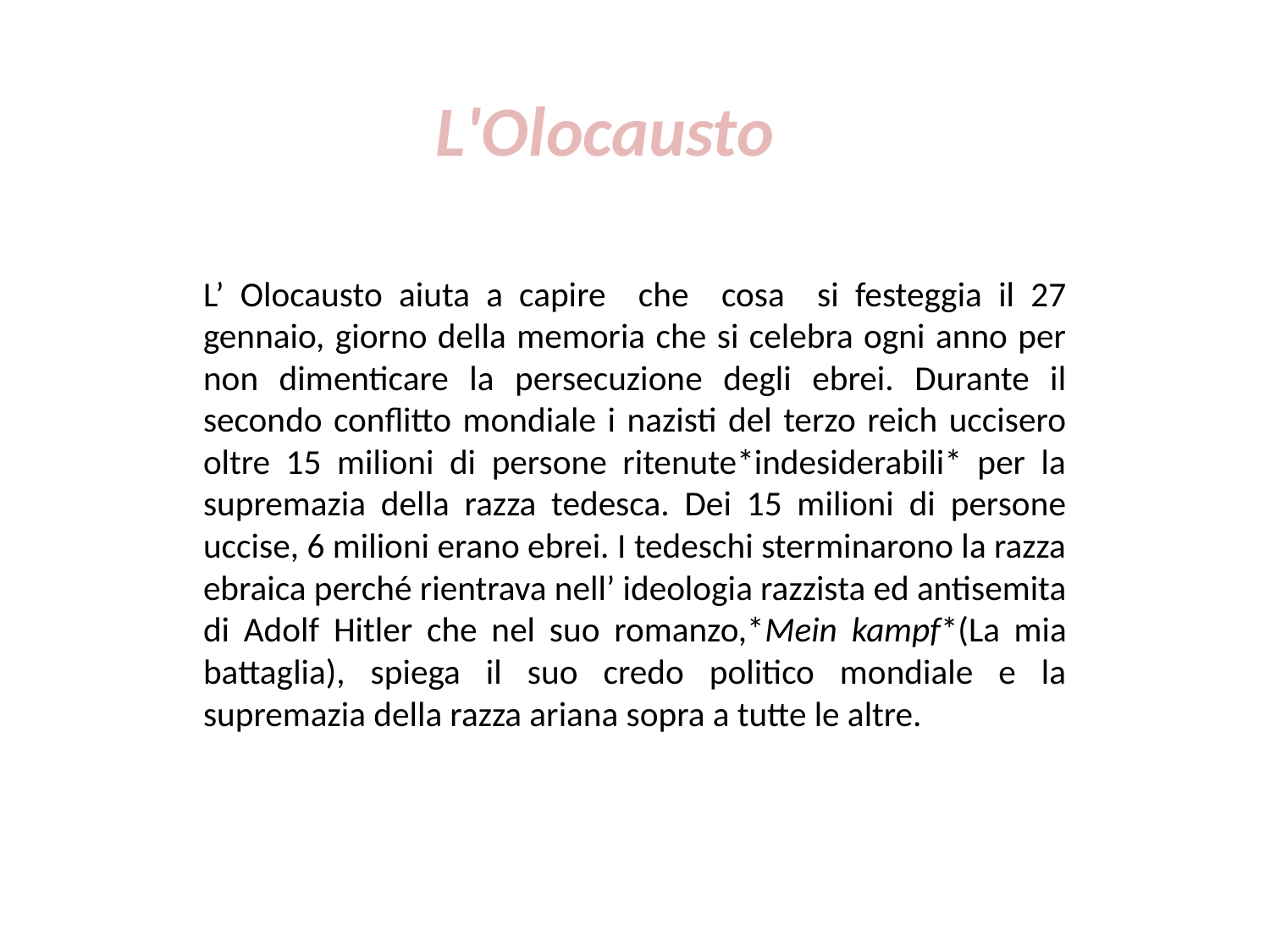

# L'Olocausto

L’ Olocausto aiuta a capire  che  cosa  si festeggia il 27 gennaio, giorno della memoria che si celebra ogni anno per non dimenticare la persecuzione degli ebrei. Durante il secondo conflitto mondiale i nazisti del terzo reich uccisero oltre 15 milioni di persone ritenute*indesiderabili* per la supremazia della razza tedesca. Dei 15 milioni di persone uccise, 6 milioni erano ebrei. I tedeschi sterminarono la razza ebraica perché rientrava nell’ ideologia razzista ed antisemita di Adolf Hitler che nel suo romanzo,*Mein kampf*(La mia battaglia), spiega il suo credo politico mondiale e la supremazia della razza ariana sopra a tutte le altre.